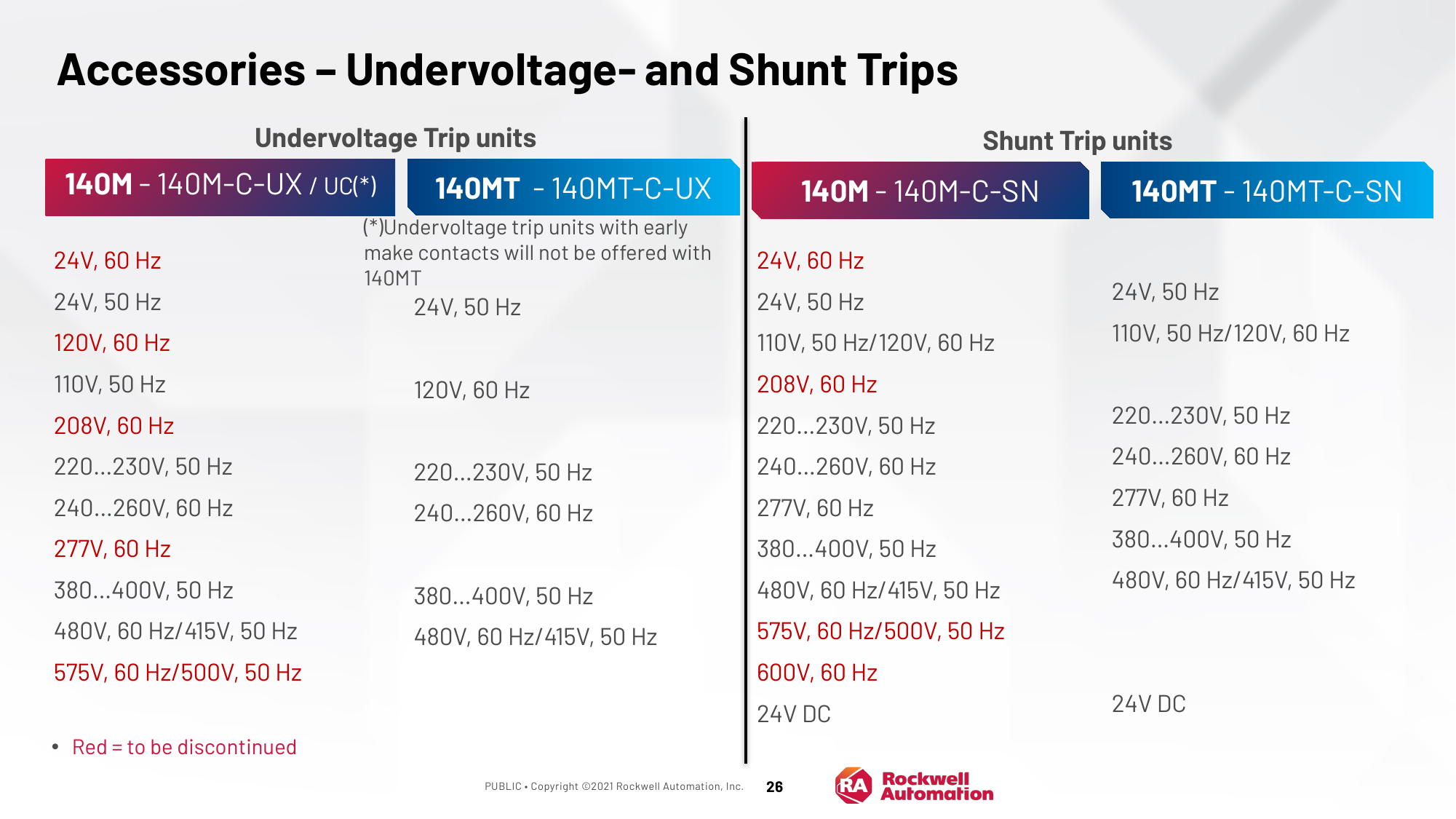

# Accessories – Undervoltage- and Shunt Trips
Undervoltage Trip units
Shunt Trip units
140M - 140M-C-UX / UC(*)
140MT  - 140MT-C-UX
140M - 140M-C-SN
140MT - 140MT-C-SN
(*)Undervoltage trip units with early make contacts will not be offered with 140MT
24V, 60 Hz
24V, 50 Hz
120V, 60 Hz
110V, 50 Hz
208V, 60 Hz
220…230V, 50 Hz
240…260V, 60 Hz
277V, 60 Hz
380…400V, 50 Hz
480V, 60 Hz/415V, 50 Hz
575V, 60 Hz/500V, 50 Hz
24V, 60 Hz
24V, 50 Hz
110V, 50 Hz/120V, 60 Hz
208V, 60 Hz
220…230V, 50 Hz
240…260V, 60 Hz
277V, 60 Hz
380…400V, 50 Hz
480V, 60 Hz/415V, 50 Hz
575V, 60 Hz/500V, 50 Hz
600V, 60 Hz
24V DC
24V, 50 Hz
110V, 50 Hz/120V, 60 Hz

220…230V, 50 Hz
240…260V, 60 Hz
277V, 60 Hz
380…400V, 50 Hz
480V, 60 Hz/415V, 50 Hz

24V DC
24V, 50 Hz

120V, 60 Hz

220…230V, 50 Hz
240…260V, 60 Hz

380…400V, 50 Hz
480V, 60 Hz/415V, 50 Hz
Red = to be discontinued